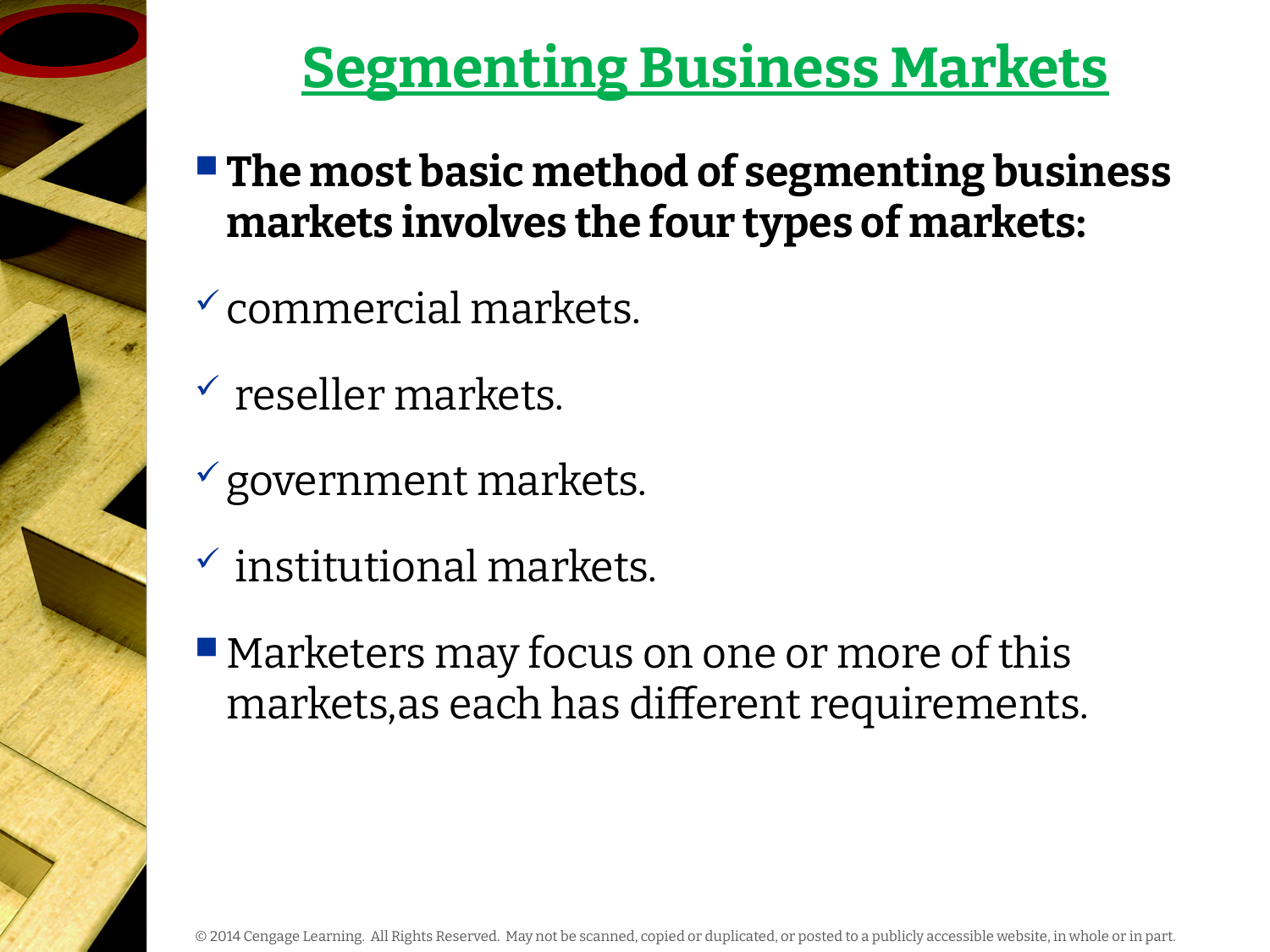

# Segmenting Business Markets
The most basic method of segmenting business markets involves the four types of markets:
commercial markets.
 reseller markets.
government markets.
 institutional markets.
Marketers may focus on one or more of this markets,as each has different requirements.